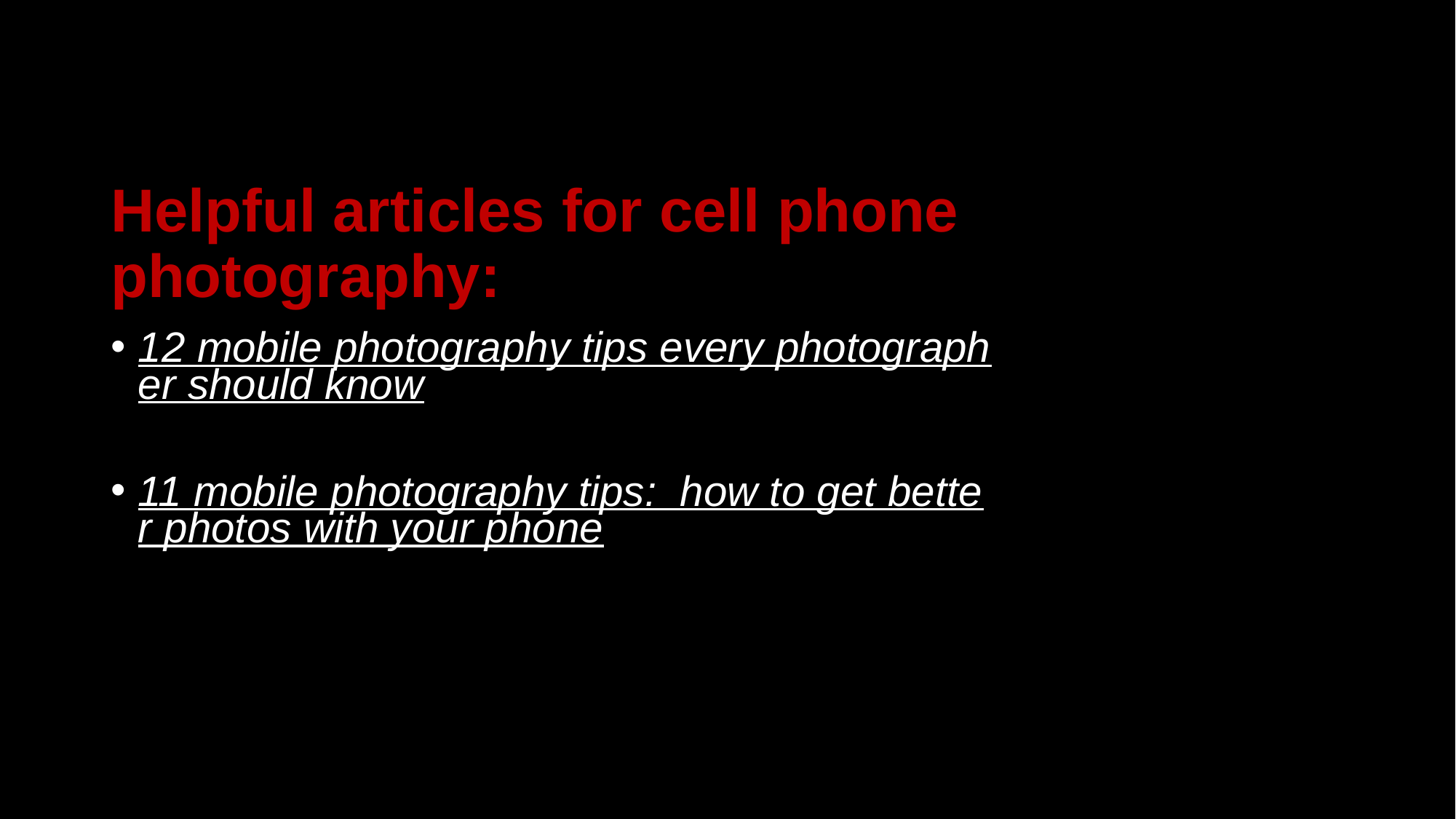

Helpful articles for cell phone photography:
12 mobile photography tips every photographer should know
11 mobile photography tips:  how to get better photos with your phone